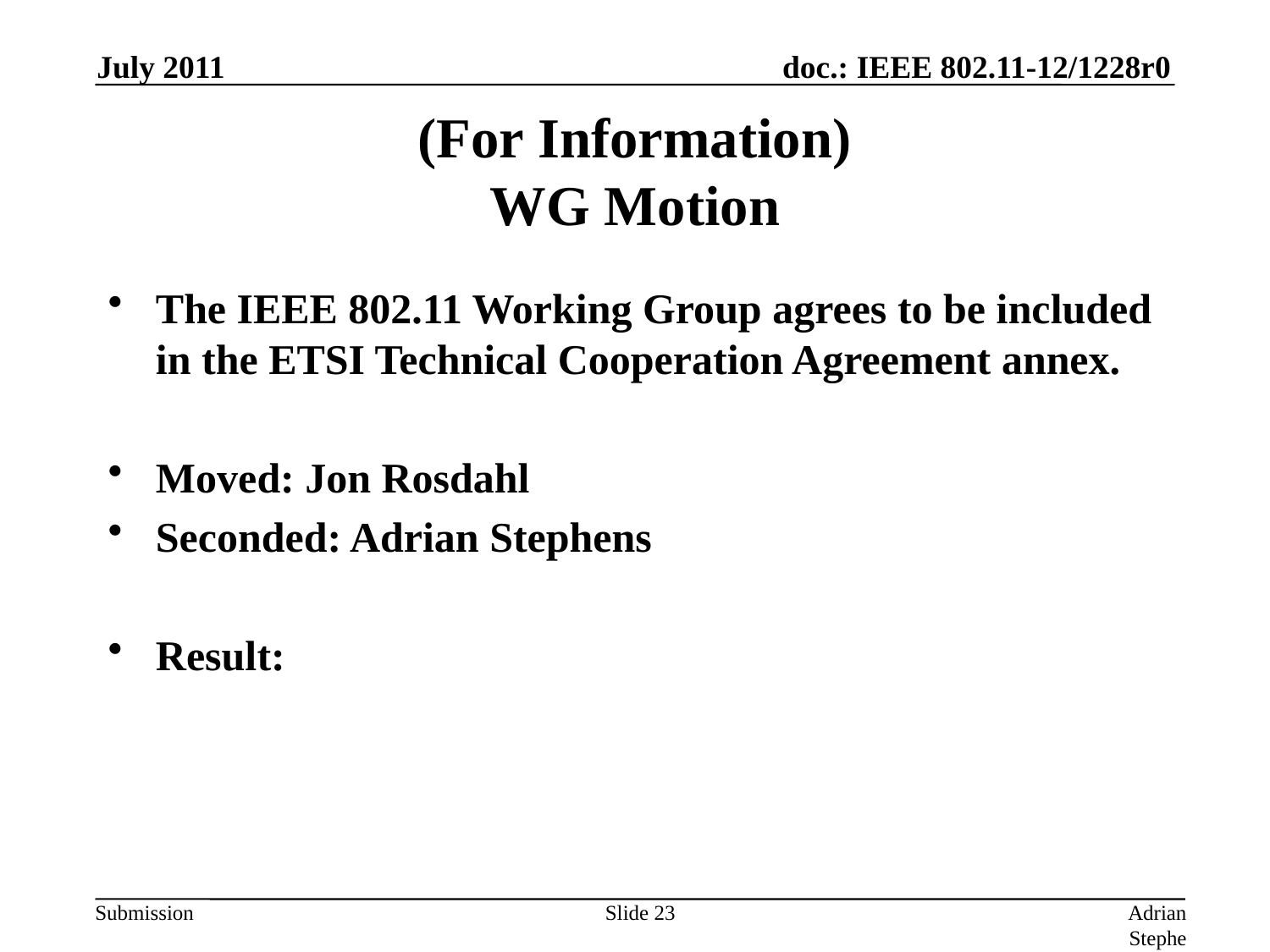

The IEEE 802.11 Working Group agrees to be included in the ETSI Technical Cooperation Agreement annex.

Moved: Jon Rosdahl
Seconded: Adrian Stephens

Result:
July 2011
# (For Information) WG Motion
Slide 23
Adrian Stephens, Intel Corporation